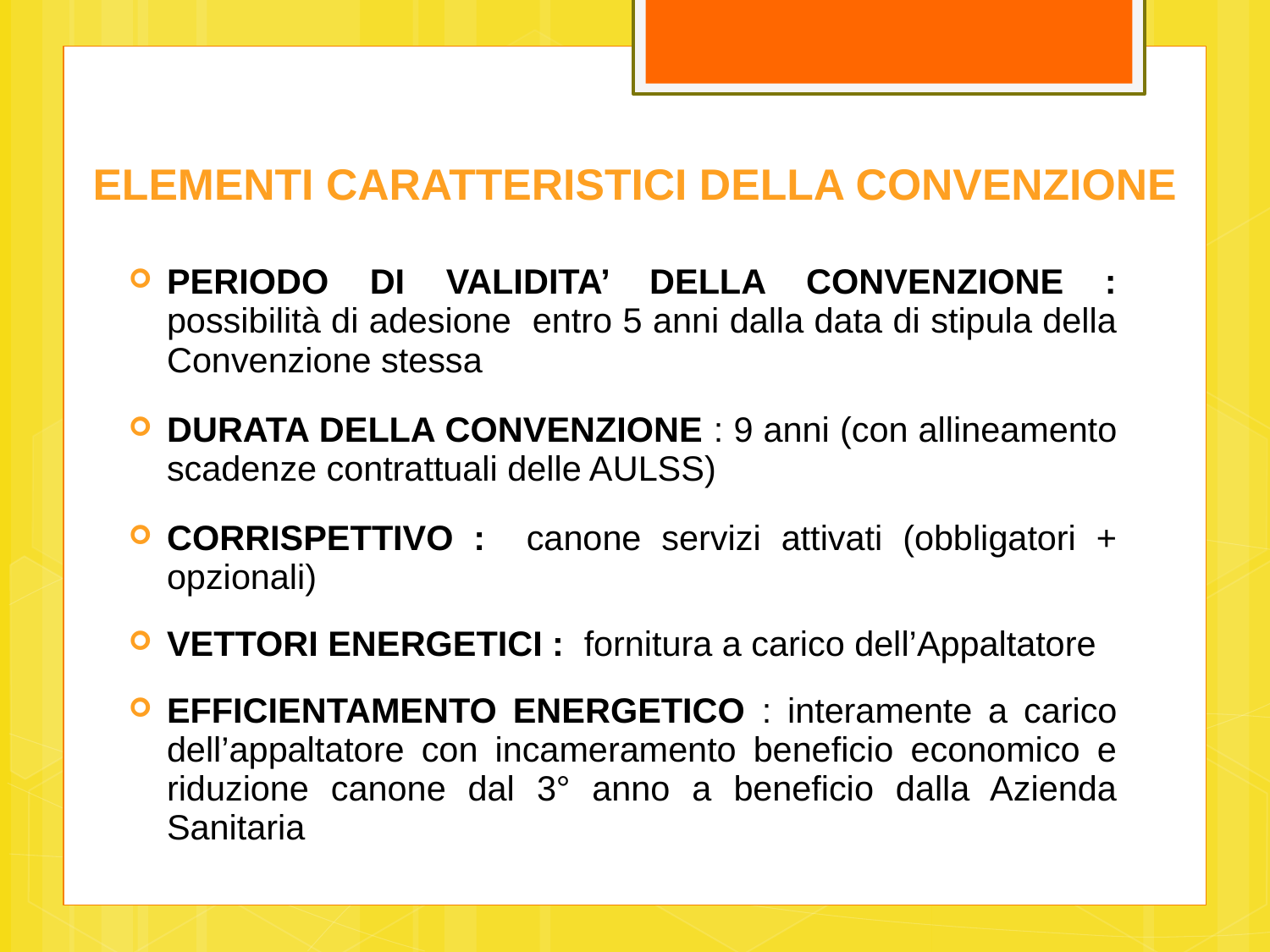

ELEMENTI CARATTERISTICI DELLA CONVENZIONE
PERIODO DI VALIDITA’ DELLA CONVENZIONE : possibilità di adesione  entro 5 anni dalla data di stipula della Convenzione stessa

DURATA DELLA CONVENZIONE : 9 anni (con allineamento scadenze contrattuali delle AULSS)

CORRISPETTIVO :  canone servizi attivati (obbligatori + opzionali)

VETTORI ENERGETICI :  fornitura a carico dell’Appaltatore

EFFICIENTAMENTO ENERGETICO : interamente a carico dell’appaltatore con incameramento beneficio economico e riduzione canone dal 3° anno a beneficio dalla Azienda Sanitaria